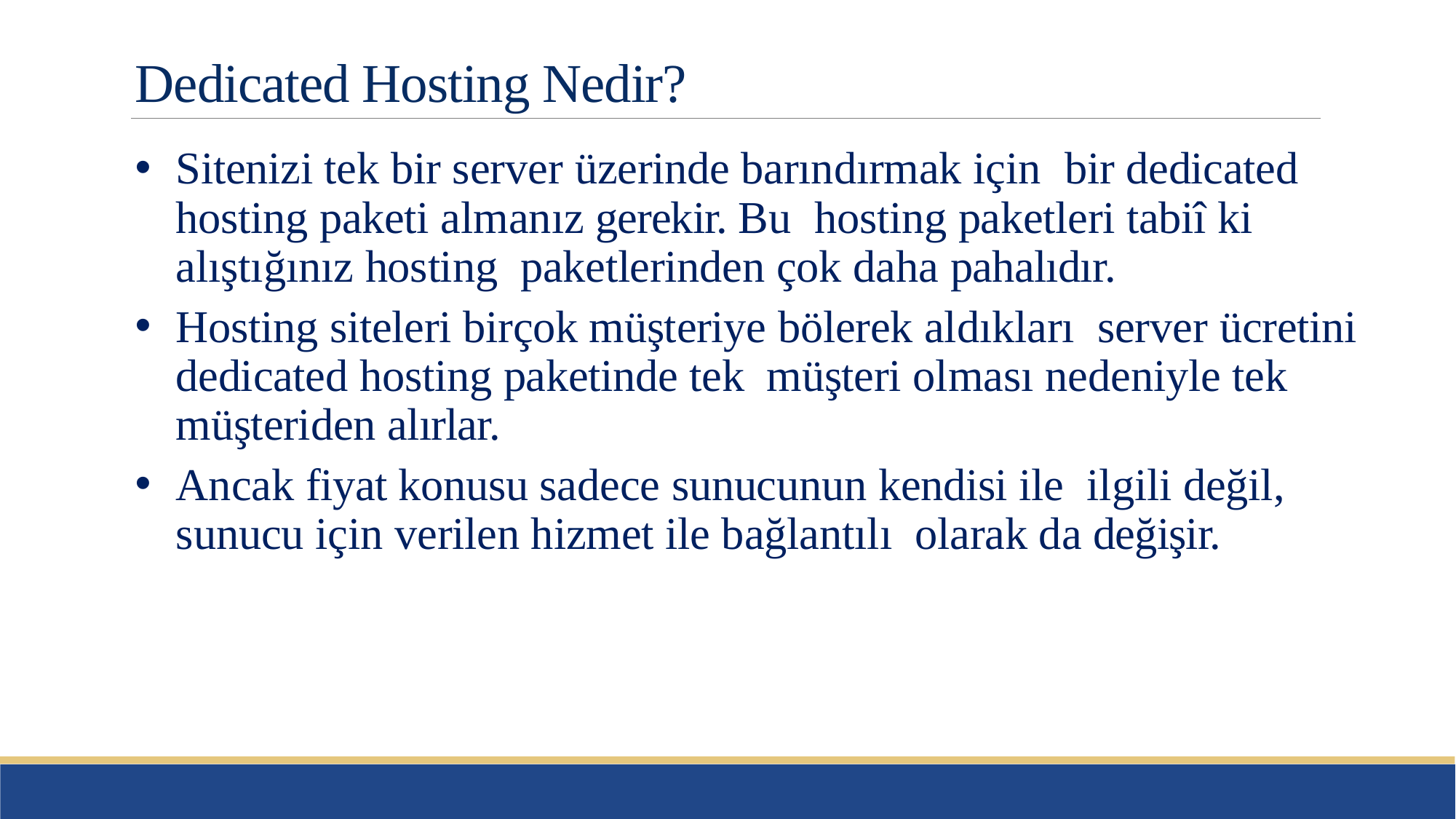

# Dedicated Hosting Nedir?
Sitenizi tek bir server üzerinde barındırmak için  bir dedicated hosting paketi almanız gerekir. Bu  hosting paketleri tabiî ki alıştığınız hosting  paketlerinden çok daha pahalıdır.
Hosting siteleri birçok müşteriye bölerek aldıkları  server ücretini dedicated hosting paketinde tek  müşteri olması nedeniyle tek müşteriden alırlar.
Ancak fiyat konusu sadece sunucunun kendisi ile  ilgili değil, sunucu için verilen hizmet ile bağlantılı  olarak da değişir.